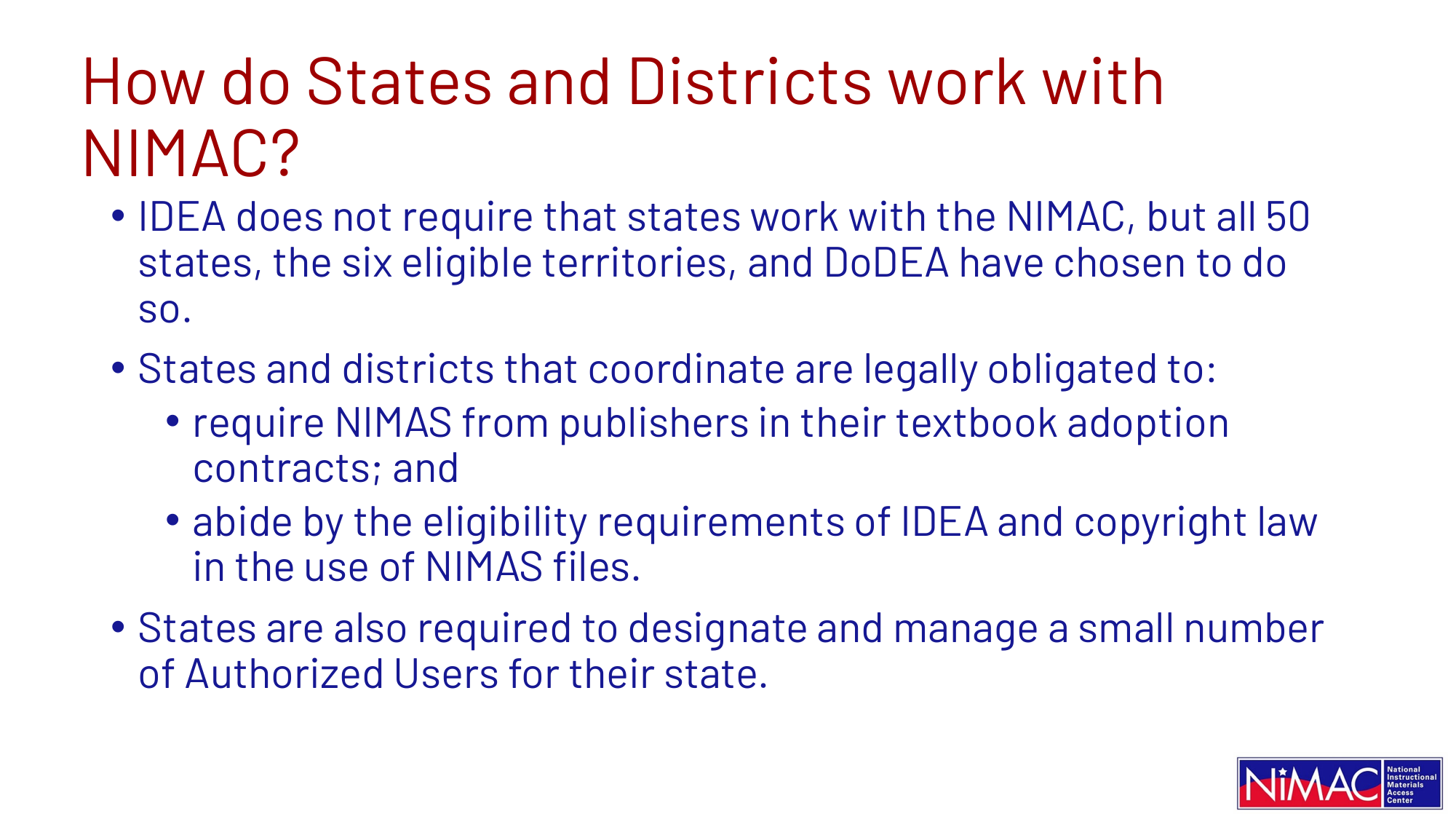

# How do States and Districts work with NIMAC?
IDEA does not require that states work with the NIMAC, but all 50 states, the six eligible territories, and DoDEA have chosen to do so.
States and districts that coordinate are legally obligated to:
require NIMAS from publishers in their textbook adoption contracts; and
abide by the eligibility requirements of IDEA and copyright law in the use of NIMAS files.
States are also required to designate and manage a small number of Authorized Users for their state.